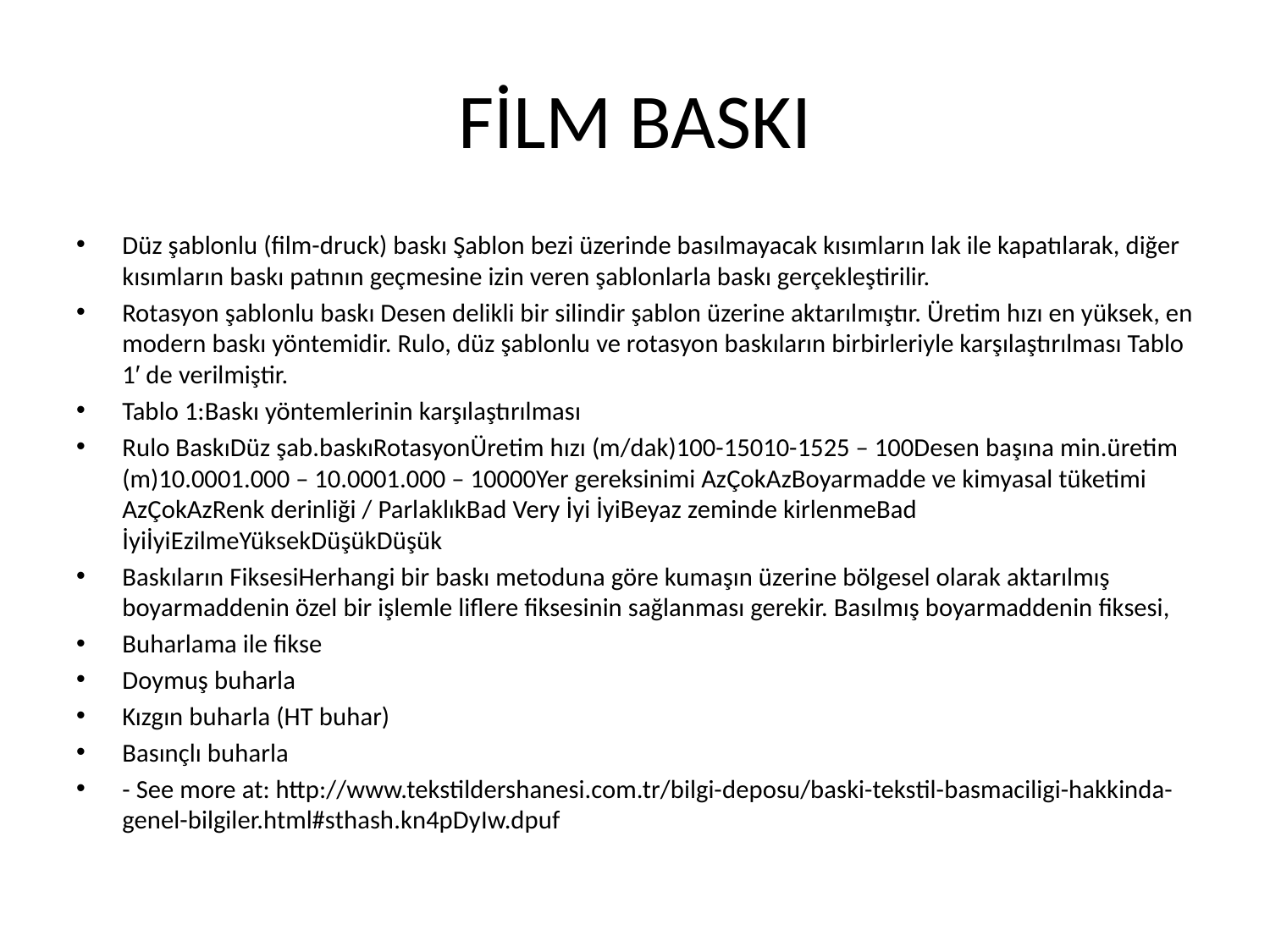

# FİLM BASKI
Düz şablonlu (film-druck) baskı Şablon bezi üzerinde basılmayacak kısımların lak ile kapatılarak, diğer kısımların baskı patının geçmesine izin veren şablonlarla baskı gerçekleştirilir.
Rotasyon şablonlu baskı Desen delikli bir silindir şablon üzerine aktarılmıştır. Üretim hızı en yüksek, en modern baskı yöntemidir. Rulo, düz şablonlu ve rotasyon baskıların birbirleriyle karşılaştırılması Tablo 1′ de verilmiştir.
Tablo 1:Baskı yöntemlerinin karşılaştırılması
Rulo BaskıDüz şab.baskıRotasyonÜretim hızı (m/dak)100-15010-1525 – 100Desen başına min.üretim (m)10.0001.000 – 10.0001.000 – 10000Yer gereksinimi AzÇokAzBoyarmadde ve kimyasal tüketimi AzÇokAzRenk derinliği / ParlaklıkBad Very İyi İyiBeyaz zeminde kirlenmeBad İyiİyiEzilmeYüksekDüşükDüşük
Baskıların FiksesiHerhangi bir baskı metoduna göre kumaşın üzerine bölgesel olarak aktarılmış boyarmaddenin özel bir işlemle liflere fiksesinin sağlanması gerekir. Basılmış boyarmaddenin fiksesi,
Buharlama ile fikse
Doymuş buharla
Kızgın buharla (HT buhar)
Basınçlı buharla
- See more at: http://www.tekstildershanesi.com.tr/bilgi-deposu/baski-tekstil-basmaciligi-hakkinda-genel-bilgiler.html#sthash.kn4pDyIw.dpuf